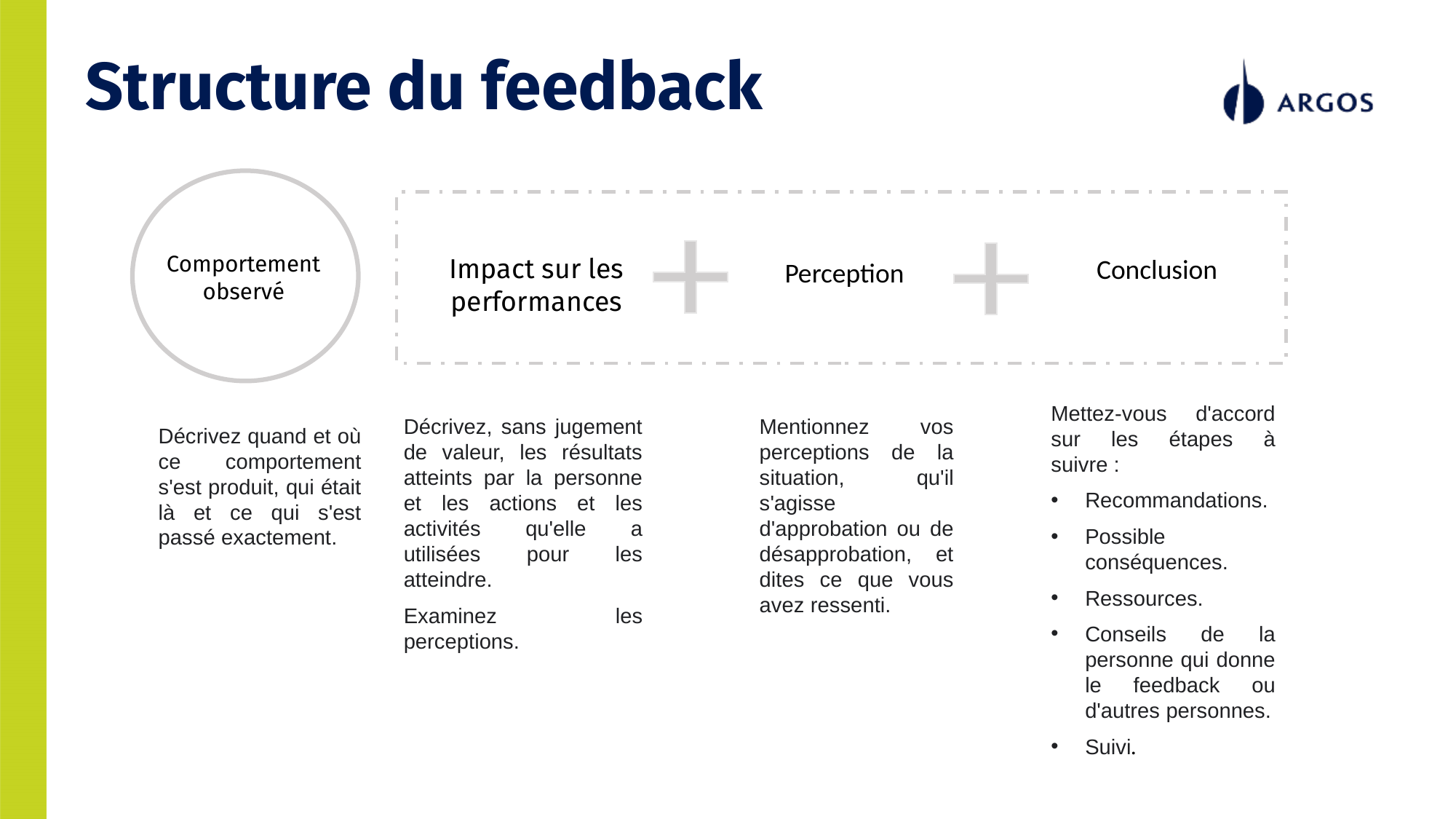

# Structure du feedback

Impact sur les performances
Conclusion
 Perception
Comportement observé
Mettez-vous d'accord sur les étapes à suivre :
Recommandations.
Possible conséquences.
Ressources.
Conseils de la personne qui donne le feedback ou d'autres personnes.
Suivi.
Décrivez, sans jugement de valeur, les résultats atteints par la personne et les actions et les activités qu'elle a utilisées pour les atteindre.
Examinez les perceptions.
Mentionnez vos perceptions de la situation, qu'il s'agisse d'approbation ou de désapprobation, et dites ce que vous avez ressenti.
Décrivez quand et où ce comportement s'est produit, qui était là et ce qui s'est passé exactement.